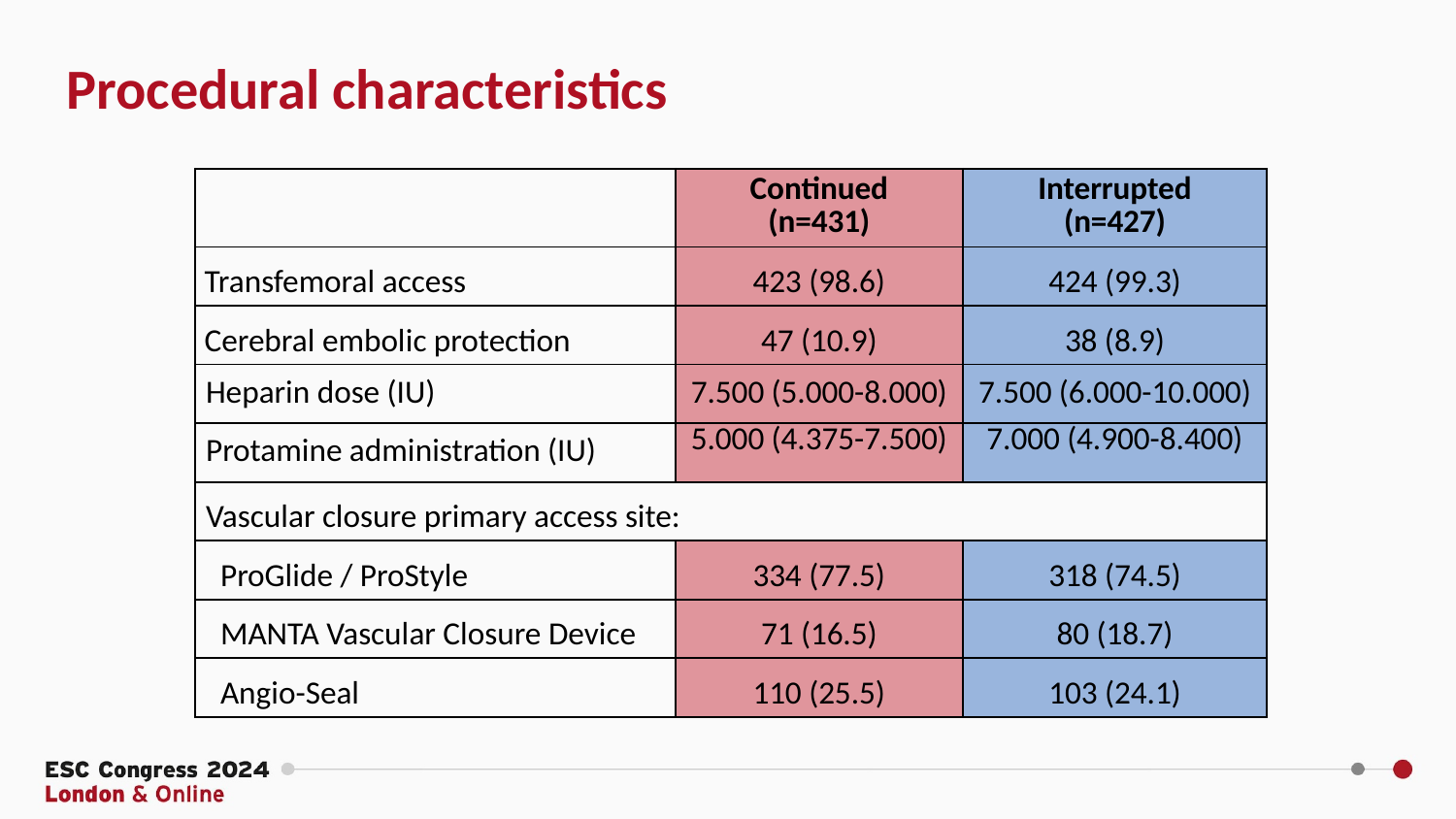

Procedural characteristics
|  | Continued (n=431) | Interrupted (n=427) |
| --- | --- | --- |
| Transfemoral access | 423 (98.6) | 424 (99.3) |
| Cerebral embolic protection | 47 (10.9) | 38 (8.9) |
| Heparin dose (IU) | 7.500 (5.000-8.000) | 7.500 (6.000-10.000) |
| Protamine administration (IU) | 5.000 (4.375-7.500) | 7.000 (4.900-8.400) |
| Vascular closure primary access site: |  |  |
| ProGlide / ProStyle | 334 (77.5) | 318 (74.5) |
| MANTA Vascular Closure Device | 71 (16.5) | 80 (18.7) |
| Angio-Seal | 110 (25.5) | 103 (24.1) |